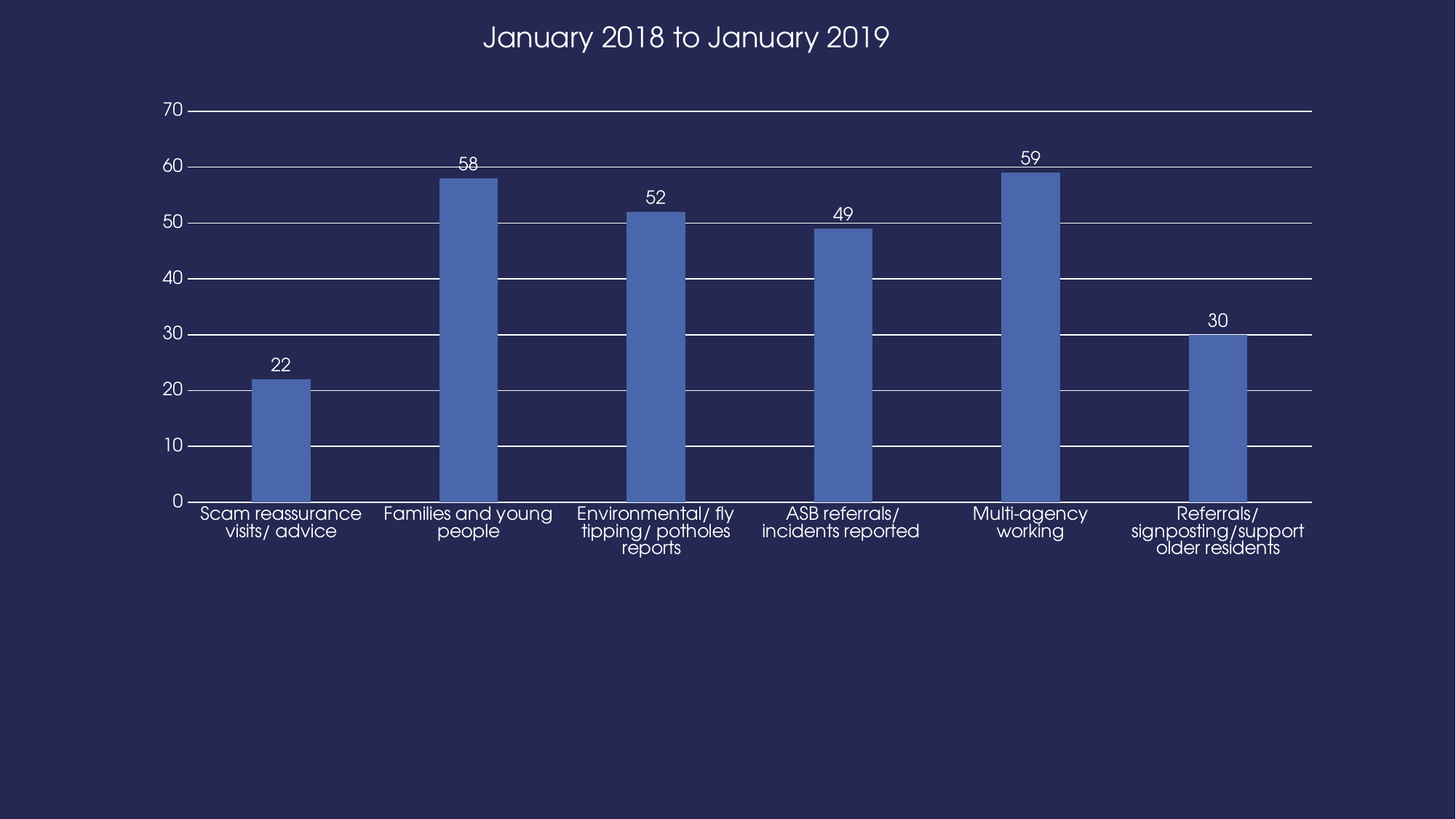

### Chart: January 2018 to January 2019

| Category | January 2018 to January 2019 |
|---|---|
| Scam reassurance visits/ advice
 | 22.0 |
| Families and young people
 | 58.0 |
| Environmental/ fly tipping/ potholes reports
 | 52.0 |
| ASB referrals/ incidents reported  | 49.0 |
| Multi-agency working
 | 59.0 |
| Referrals/signposting/support older residents
 | 30.0 |